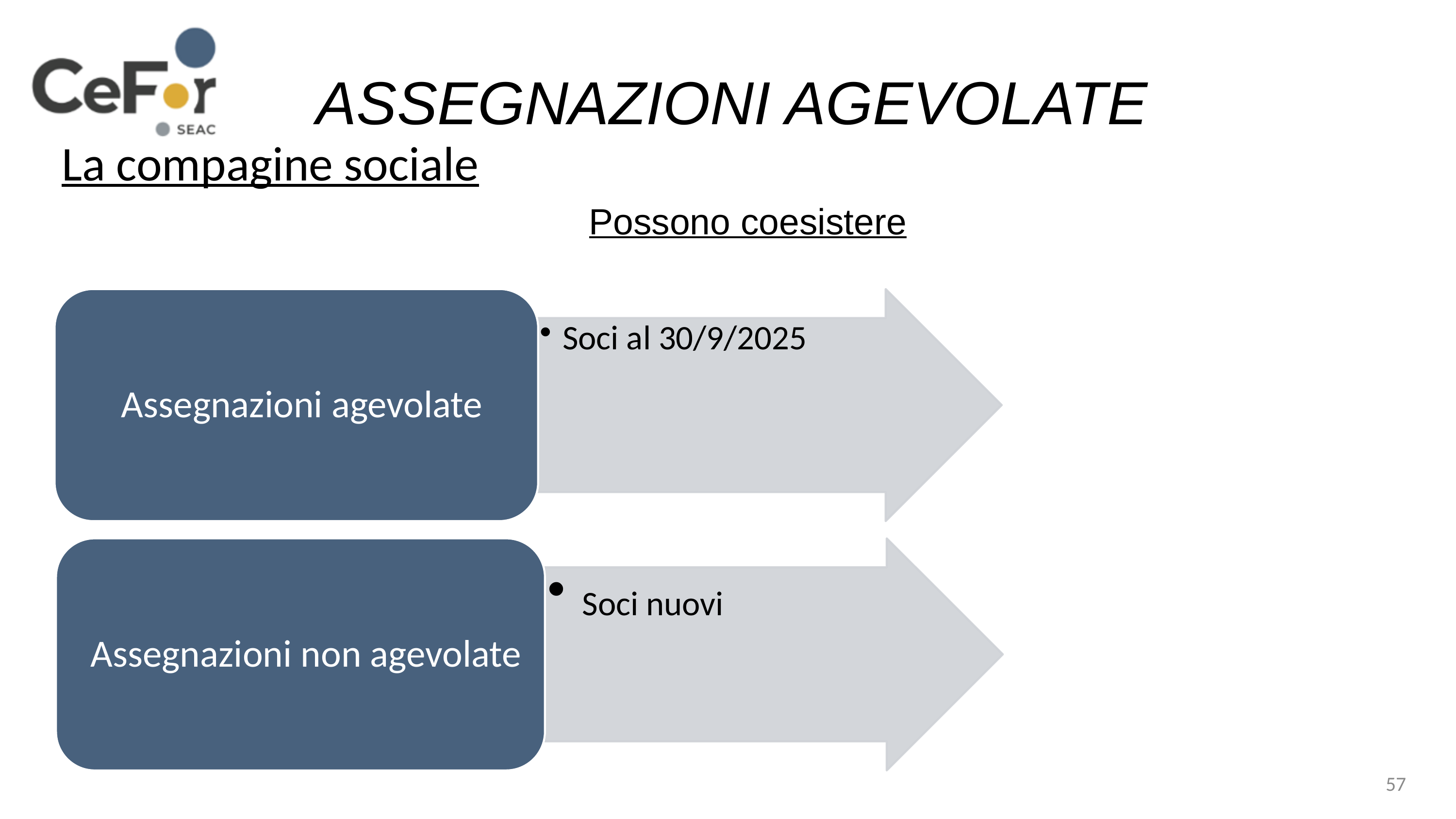

ASSEGNAZIONI AGEVOLATE
La compagine sociale
Possono coesistere
Soci al 30/9/2025
Assegnazioni agevolate
 Soci nuovi
Assegnazioni non agevolate
57